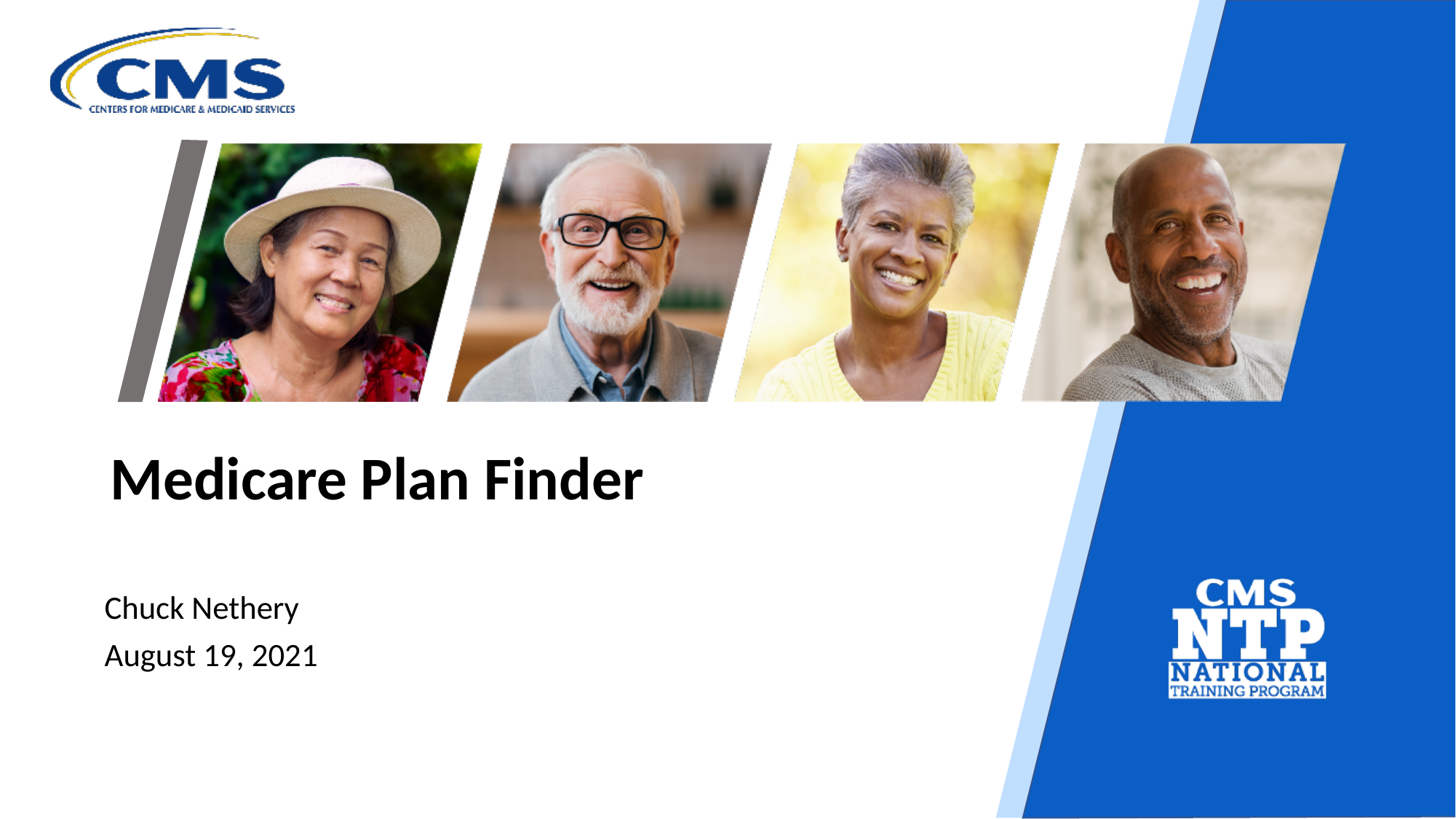

# Medicare Plan Finder
Chuck Nethery
August 19, 2021